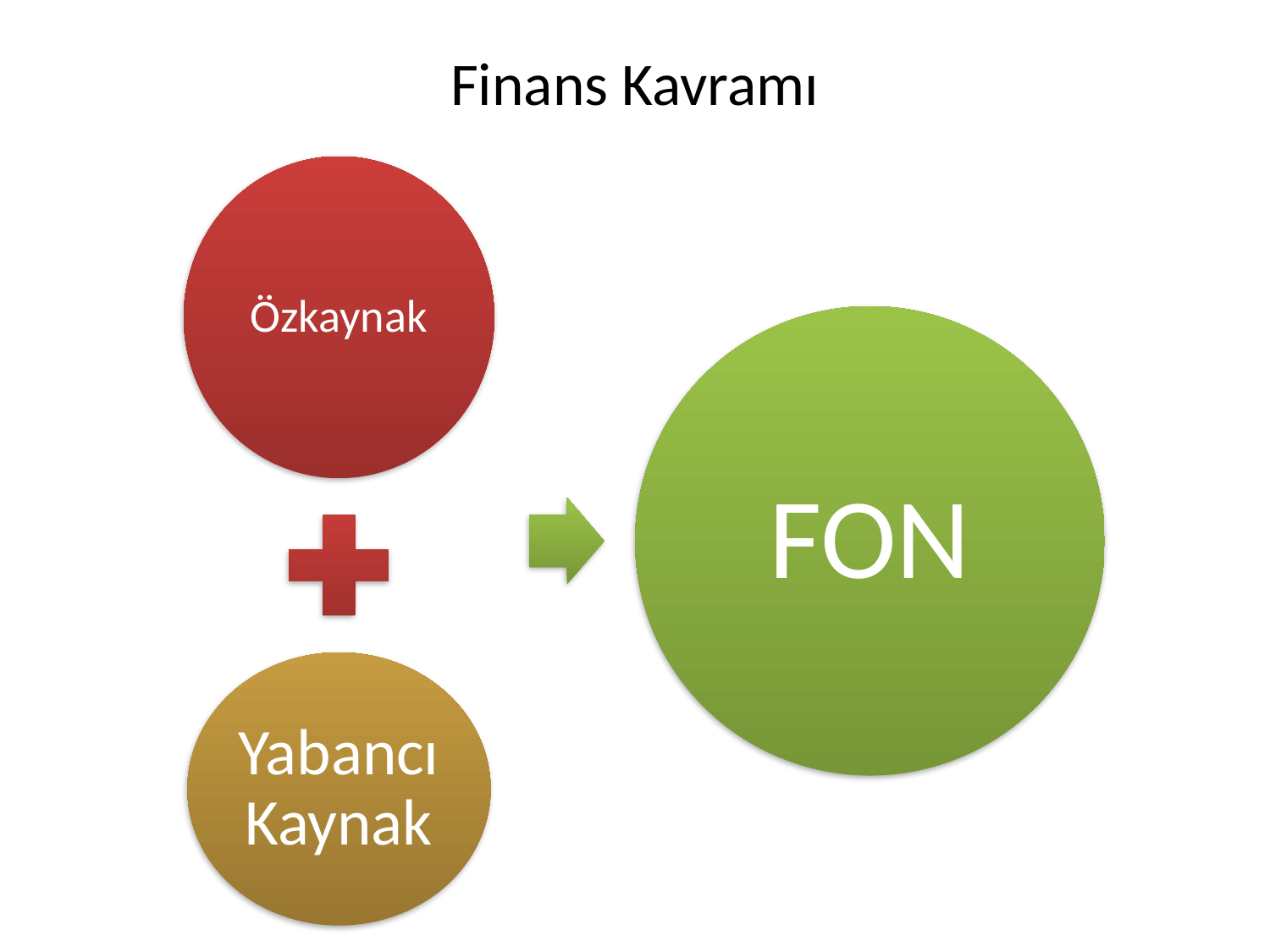

# Finans Kavramı
Özkaynak

Yabancı Kaynak

FON